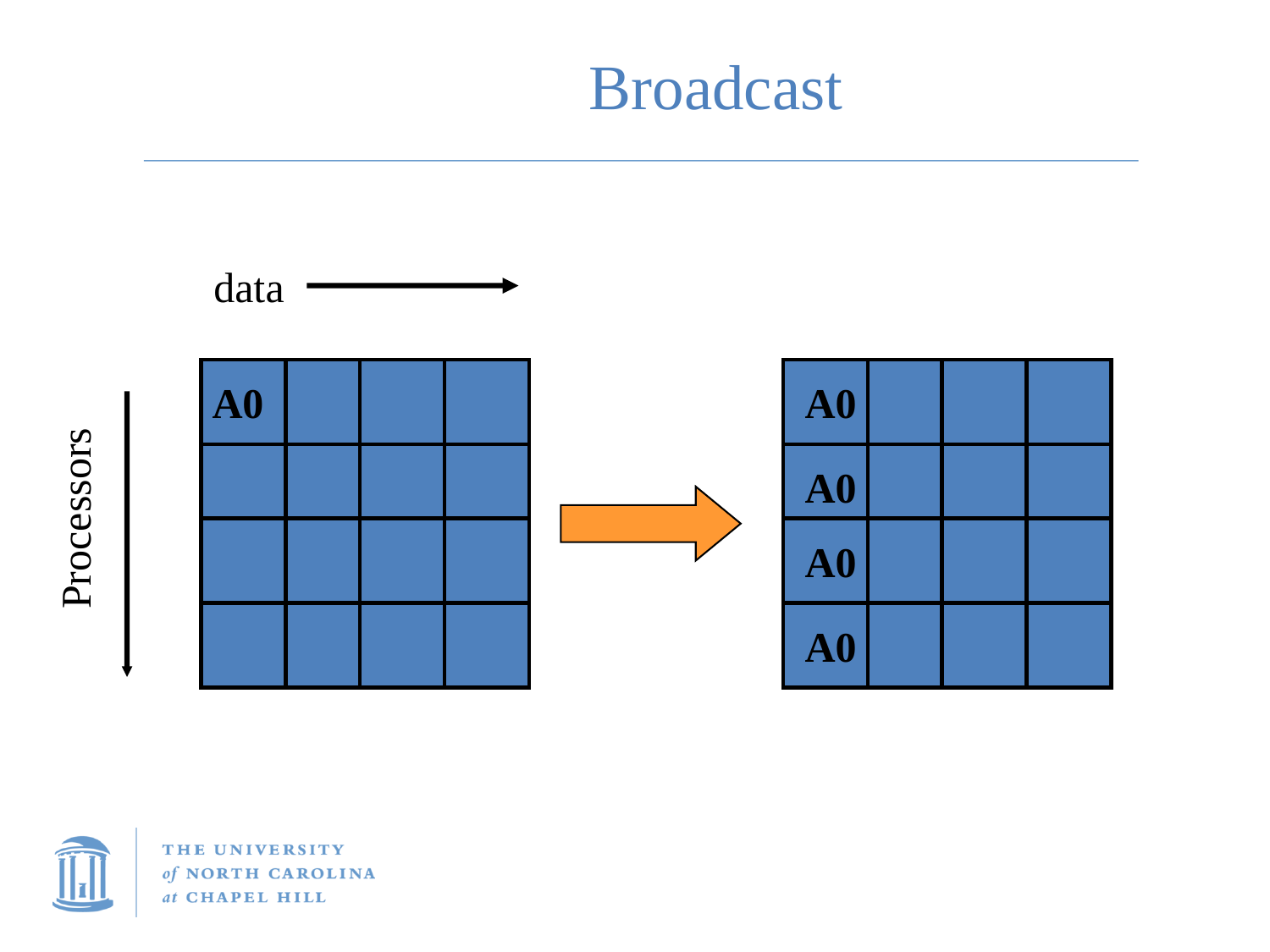

Broadcast
data

A0
A0
Processors

A0

A0

A0